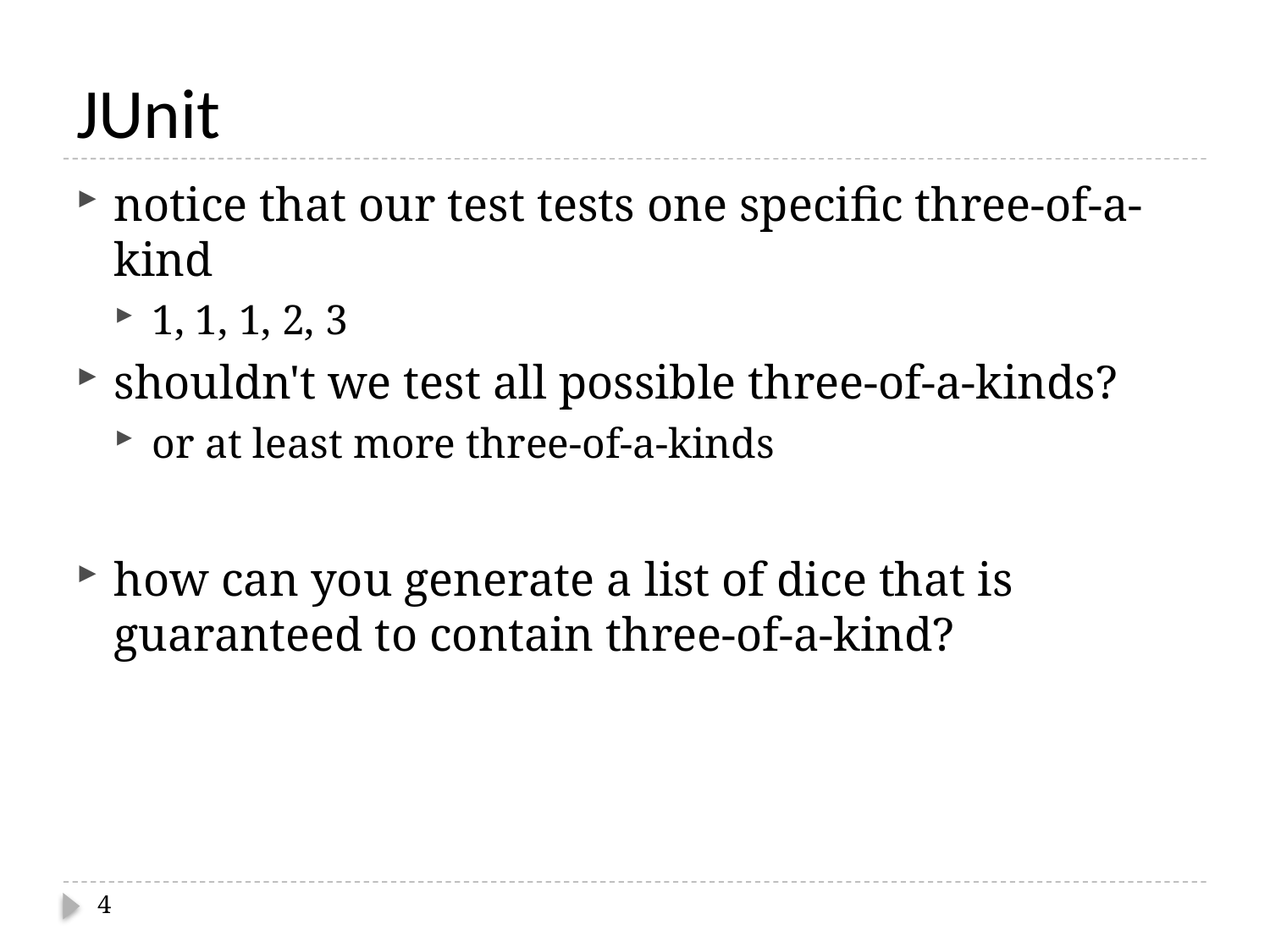

# JUnit
notice that our test tests one specific three-of-a-kind
1, 1, 1, 2, 3
shouldn't we test all possible three-of-a-kinds?
or at least more three-of-a-kinds

how can you generate a list of dice that is guaranteed to contain three-of-a-kind?

4